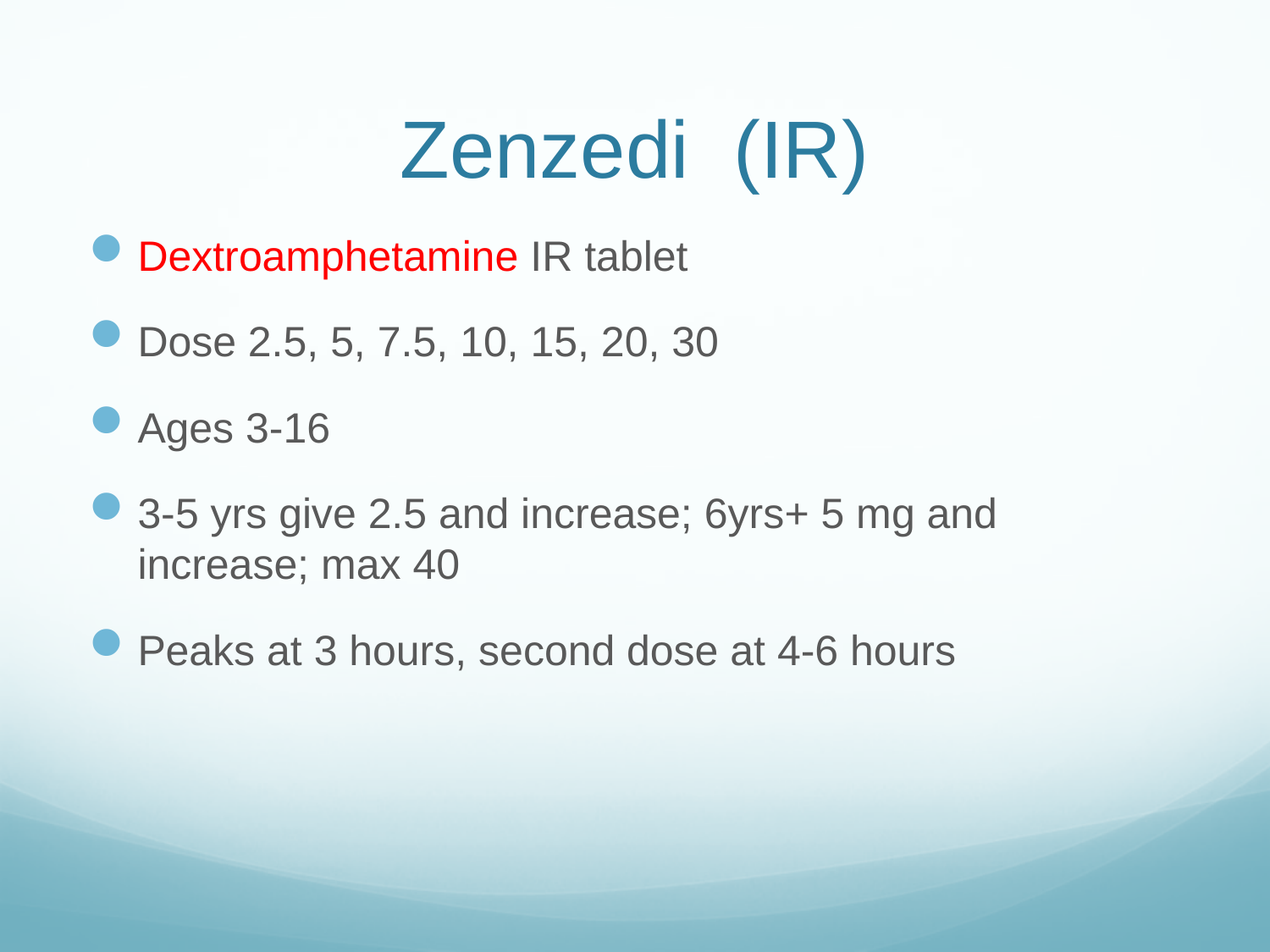

# Zenzedi  (IR)
Dextroamphetamine IR tablet
Dose 2.5, 5, 7.5, 10, 15, 20, 30
Ages 3-16
3-5 yrs give 2.5 and increase; 6yrs+ 5 mg and increase; max 40
Peaks at 3 hours, second dose at 4-6 hours